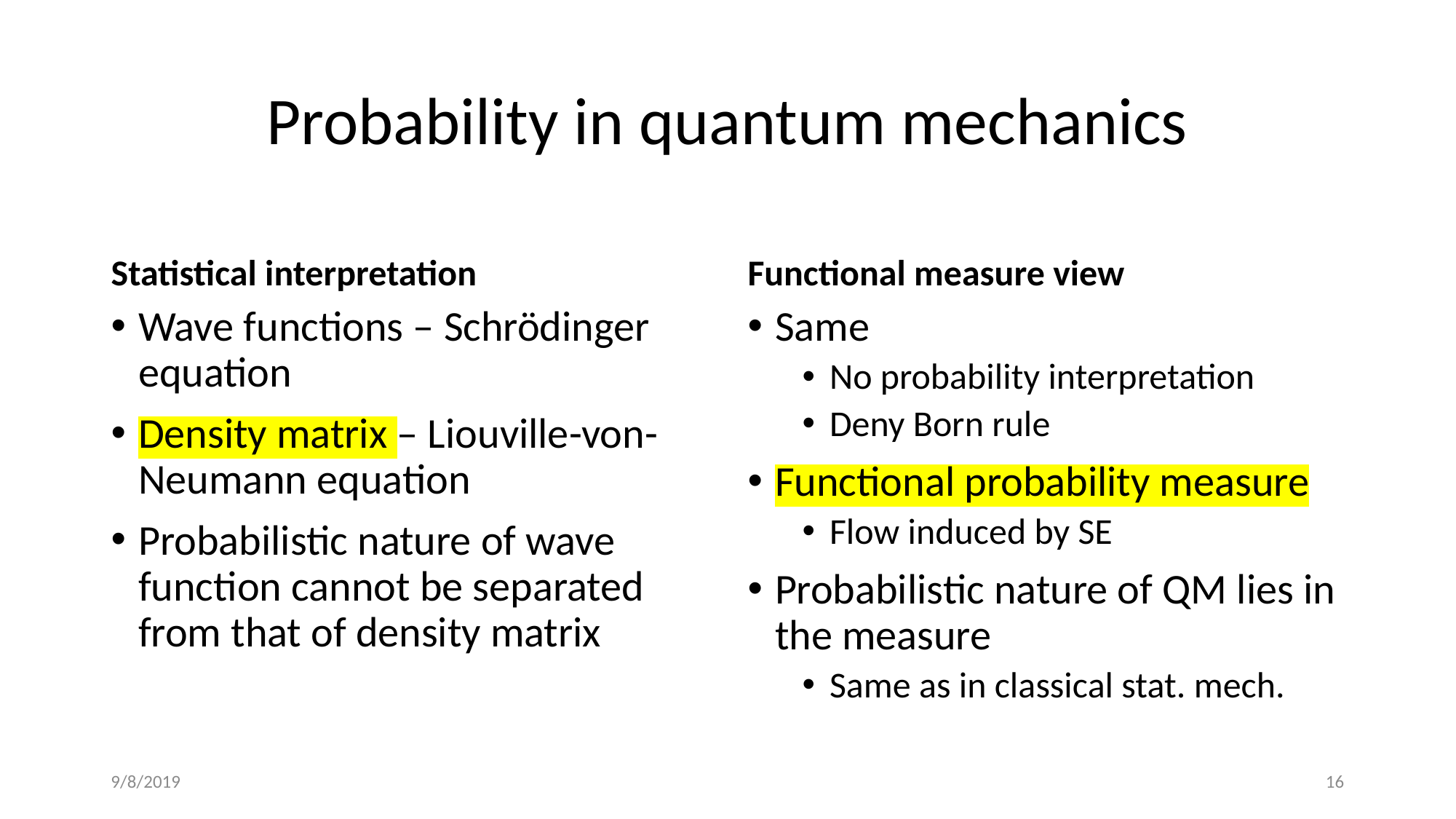

# Probability in quantum mechanics
Statistical interpretation
Functional measure view
Wave functions – Schrödinger equation
Density matrix – Liouville-von-Neumann equation
Probabilistic nature of wave function cannot be separated from that of density matrix
Same
No probability interpretation
Deny Born rule
Functional probability measure
Flow induced by SE
Probabilistic nature of QM lies in the measure
Same as in classical stat. mech.
9/8/2019
16